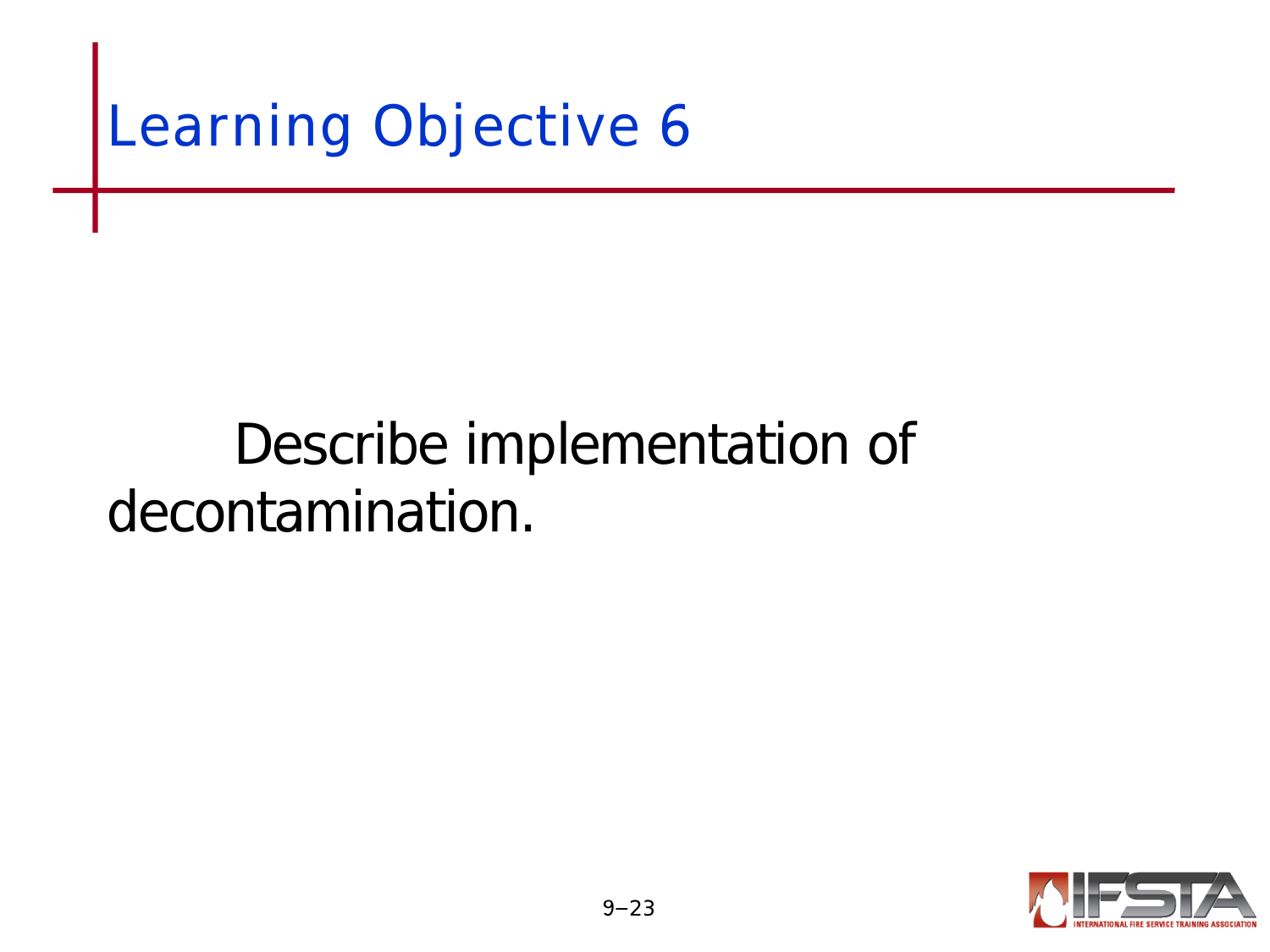

# Learning Objective 6

	Describe implementation of 	decontamination.
9–23